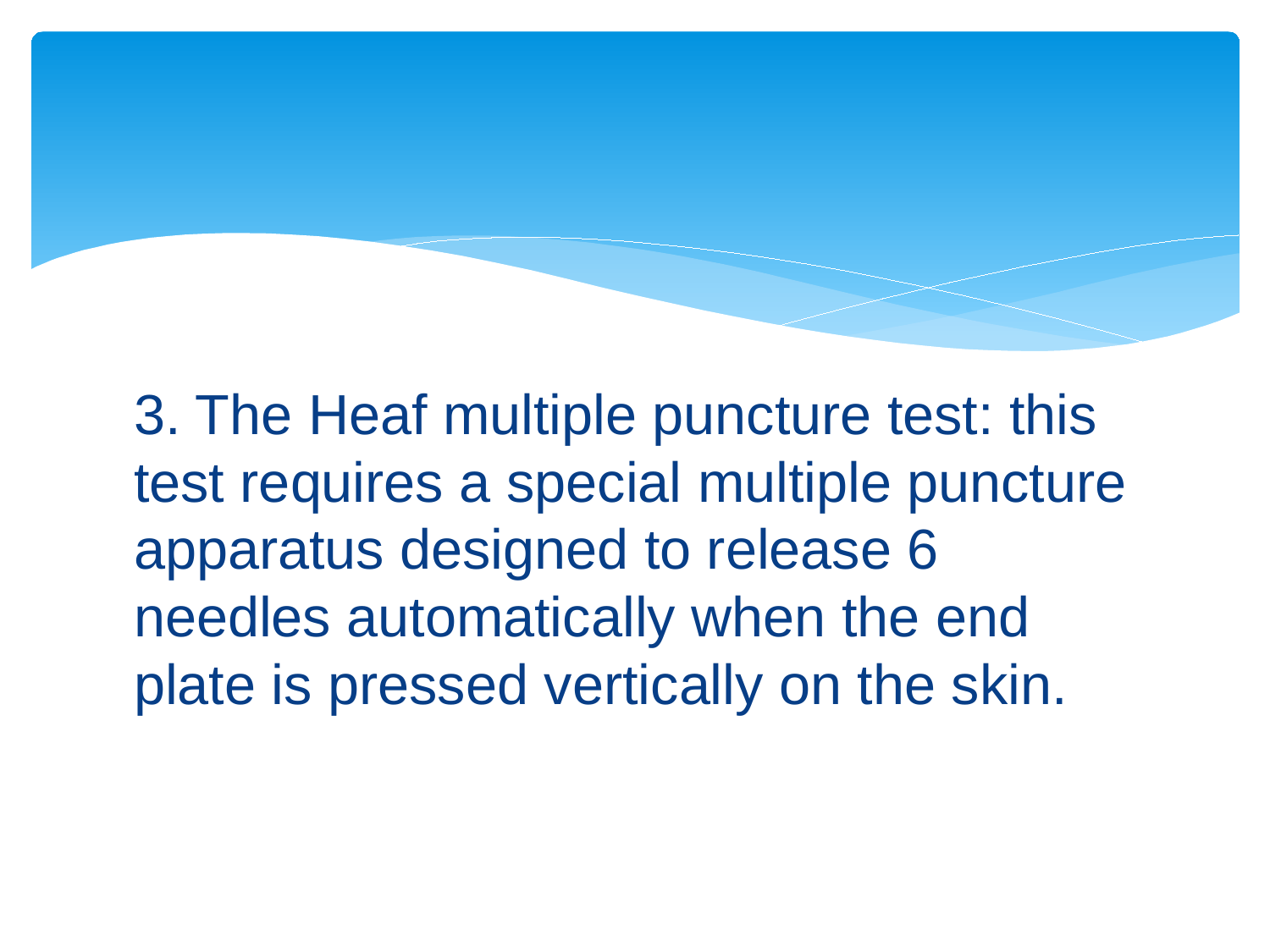

#
3. The Heaf multiple puncture test: this test requires a special multiple puncture apparatus designed to release 6 needles automatically when the end plate is pressed vertically on the skin.